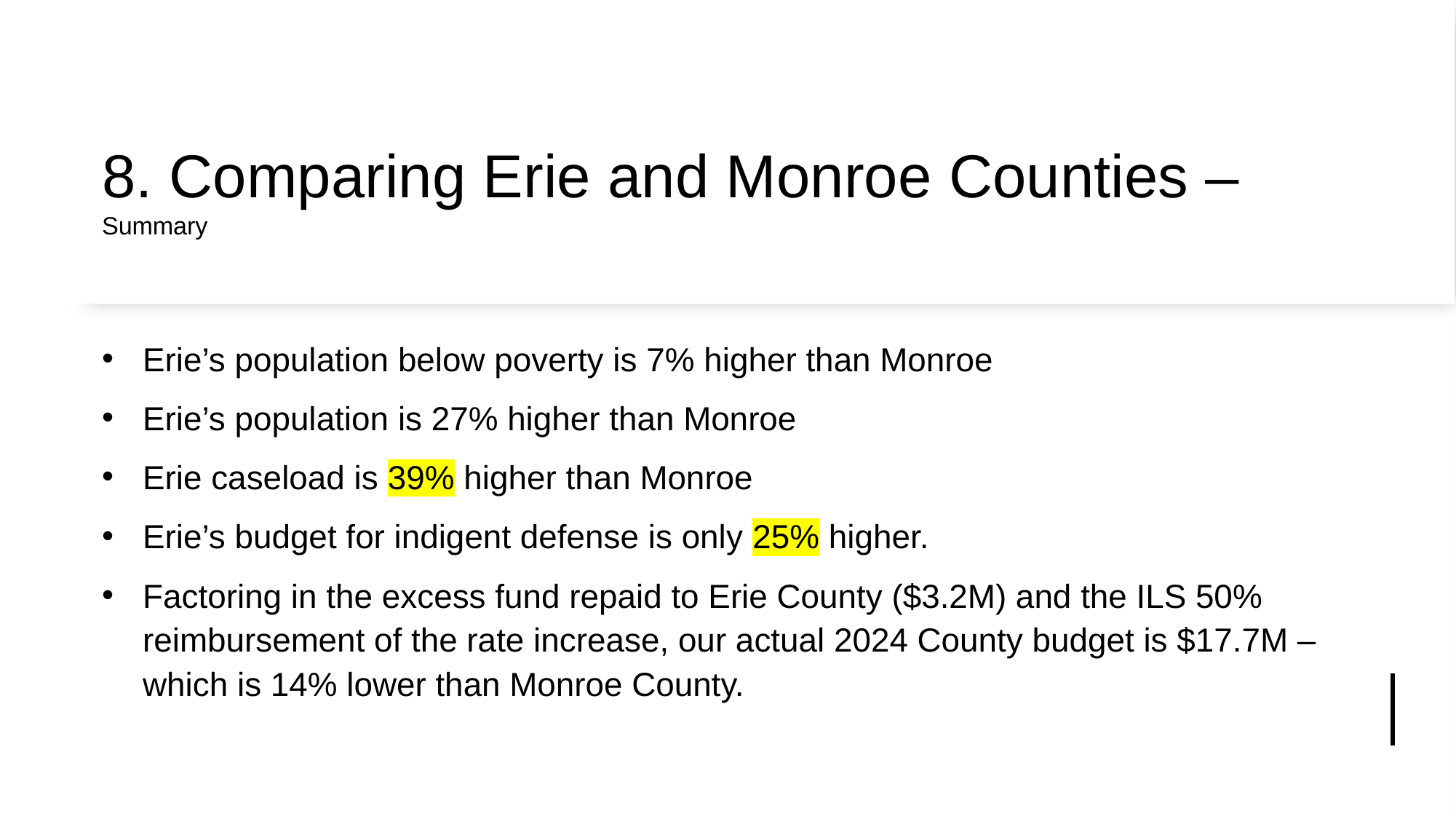

# 8. Comparing Erie and Monroe Counties – Summary
Erie’s population below poverty is 7% higher than Monroe
Erie’s population is 27% higher than Monroe
Erie caseload is 39% higher than Monroe
Erie’s budget for indigent defense is only 25% higher.
Factoring in the excess fund repaid to Erie County ($3.2M) and the ILS 50% reimbursement of the rate increase, our actual 2024 County budget is $17.7M – which is 14% lower than Monroe County.